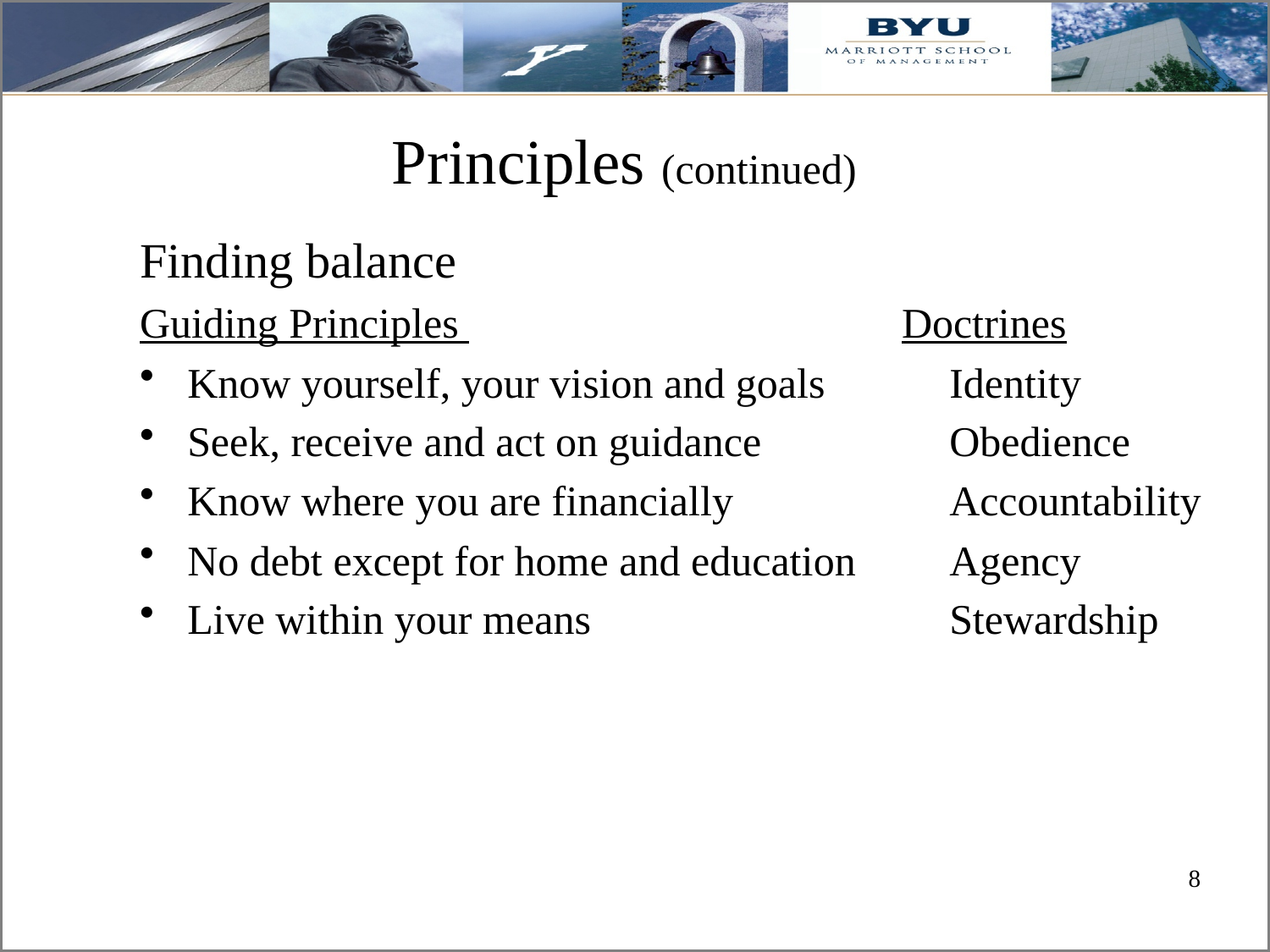

# Principles (continued)
Finding balance
Guiding Principles 				Doctrines
Know yourself, your vision and goals	Identity
Seek, receive and act on guidance		Obedience
Know where you are financially		Accountability
No debt except for home and education	Agency
Live within your means			Stewardship